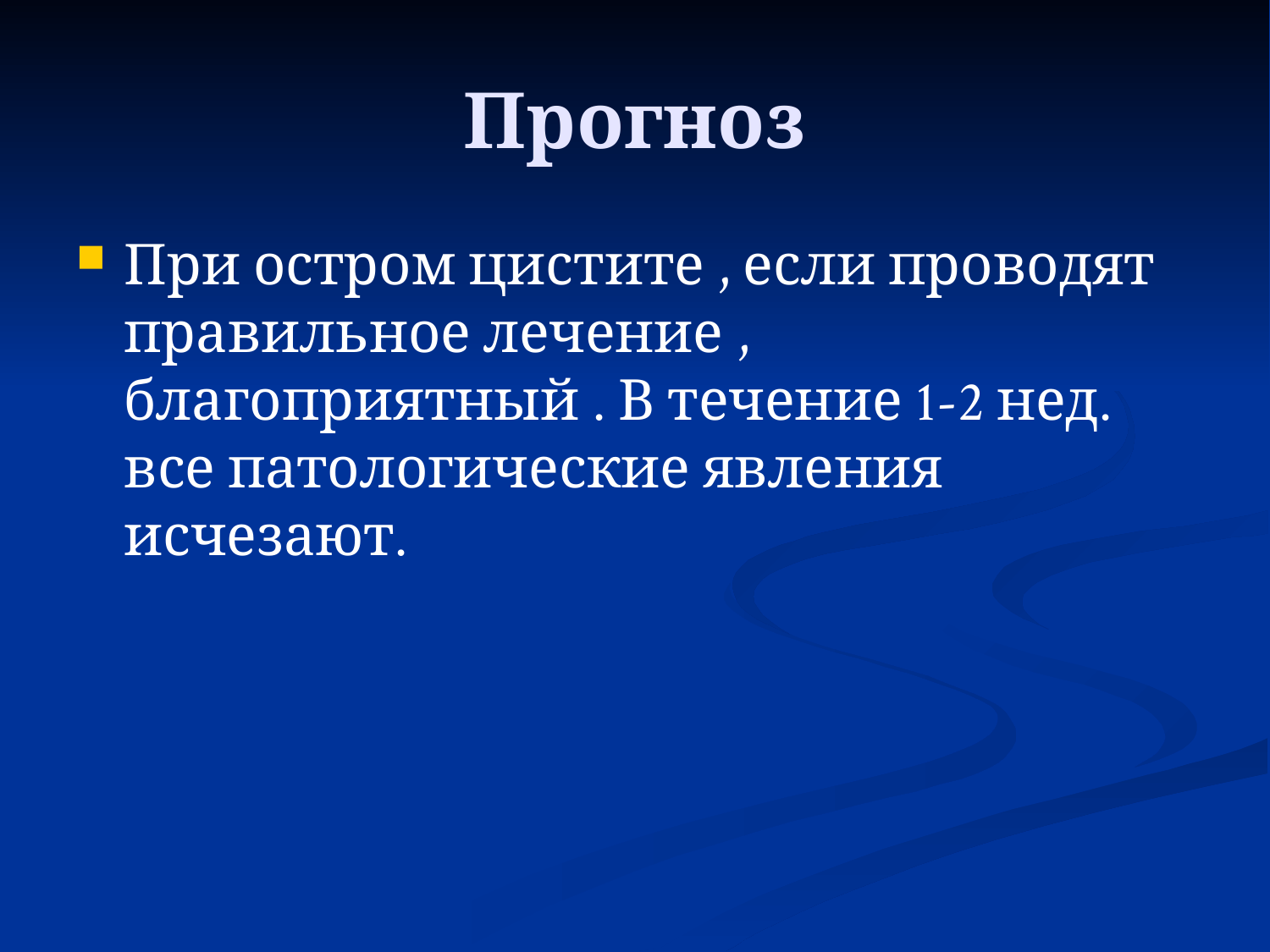

# Прогноз
При остром цистите , если проводят правильное лечение , благоприятный . В течение 1-2 нед. все патологические явления исчезают.